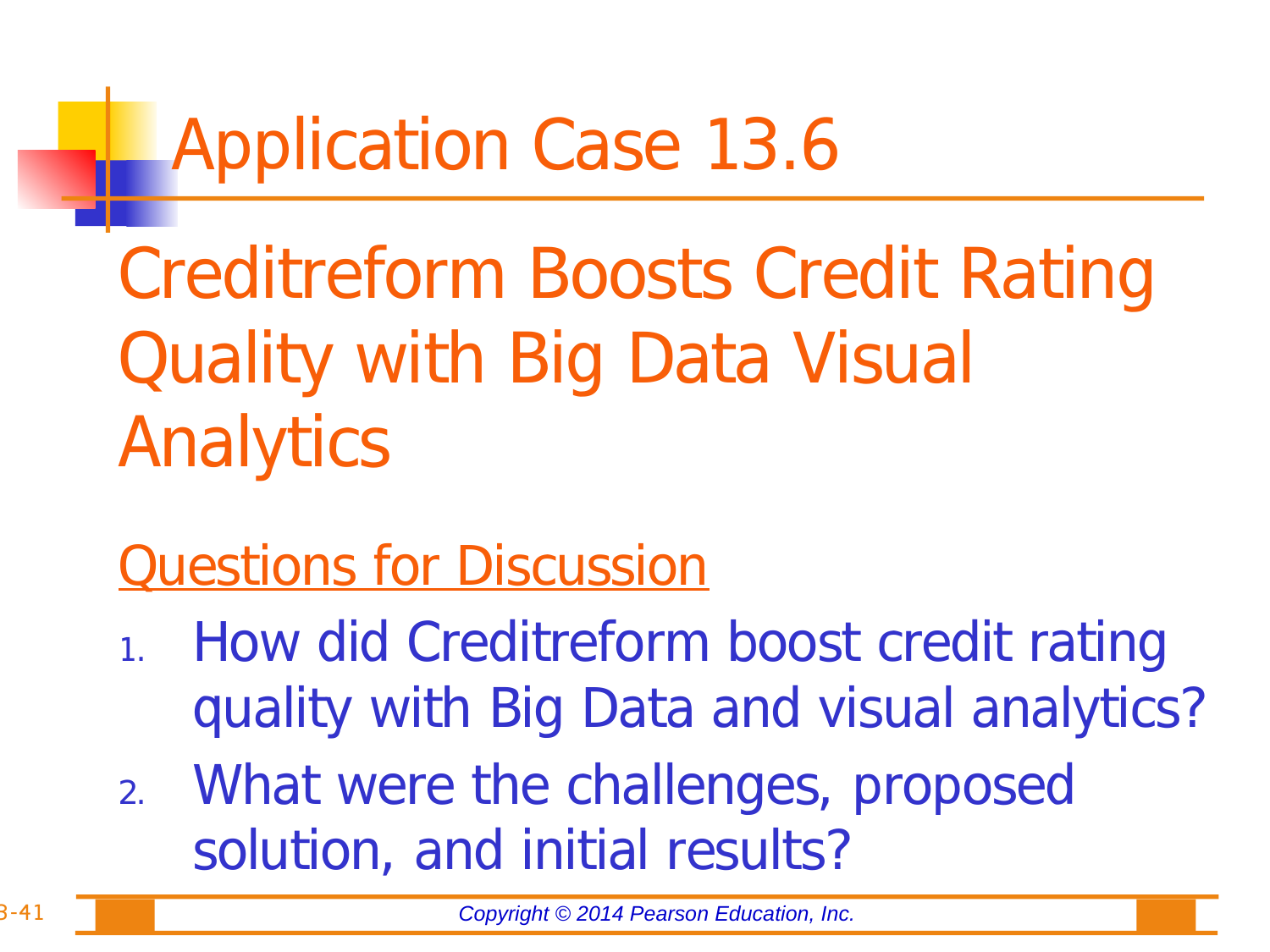

# Application Case 13.6
Creditreform Boosts Credit Rating Quality with Big Data Visual Analytics

Questions for Discussion
How did Creditreform boost credit rating quality with Big Data and visual analytics?
What were the challenges, proposed solution, and initial results?